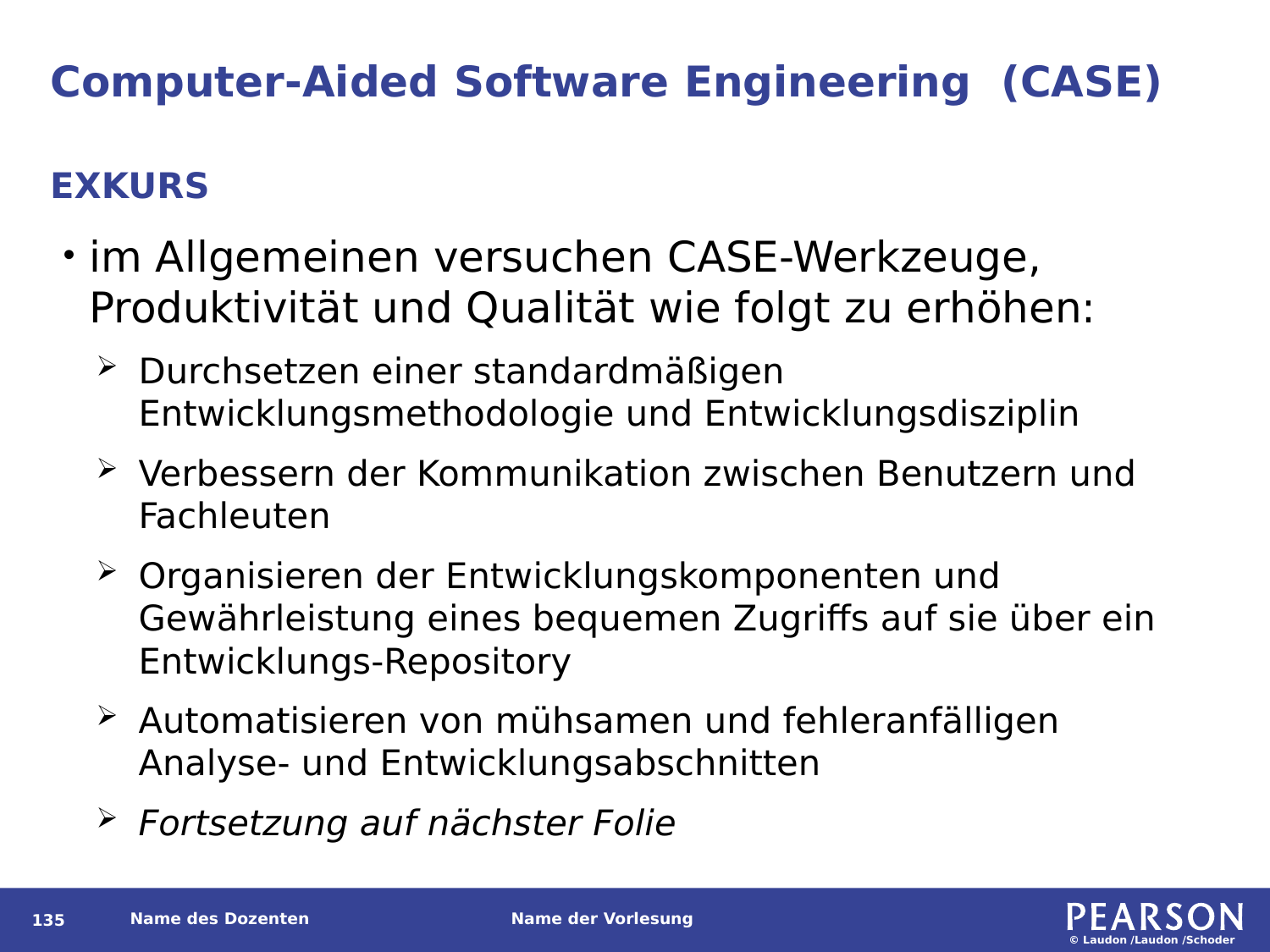

# Computer-Aided Software Engineering  (CASE)
EXKURS
im Allgemeinen versuchen CASE-Werkzeuge, Produktivität und Qualität wie folgt zu erhöhen:
Durchsetzen einer standardmäßigen Entwicklungsmethodologie und Entwicklungsdisziplin
Verbessern der Kommunikation zwischen Benutzern und Fachleuten
Organisieren der Entwicklungskomponenten und Gewährleistung eines bequemen Zugriffs auf sie über ein Entwicklungs-Repository
Automatisieren von mühsamen und fehleranfälligen Analyse- und Entwicklungsabschnitten
Fortsetzung auf nächster Folie
135